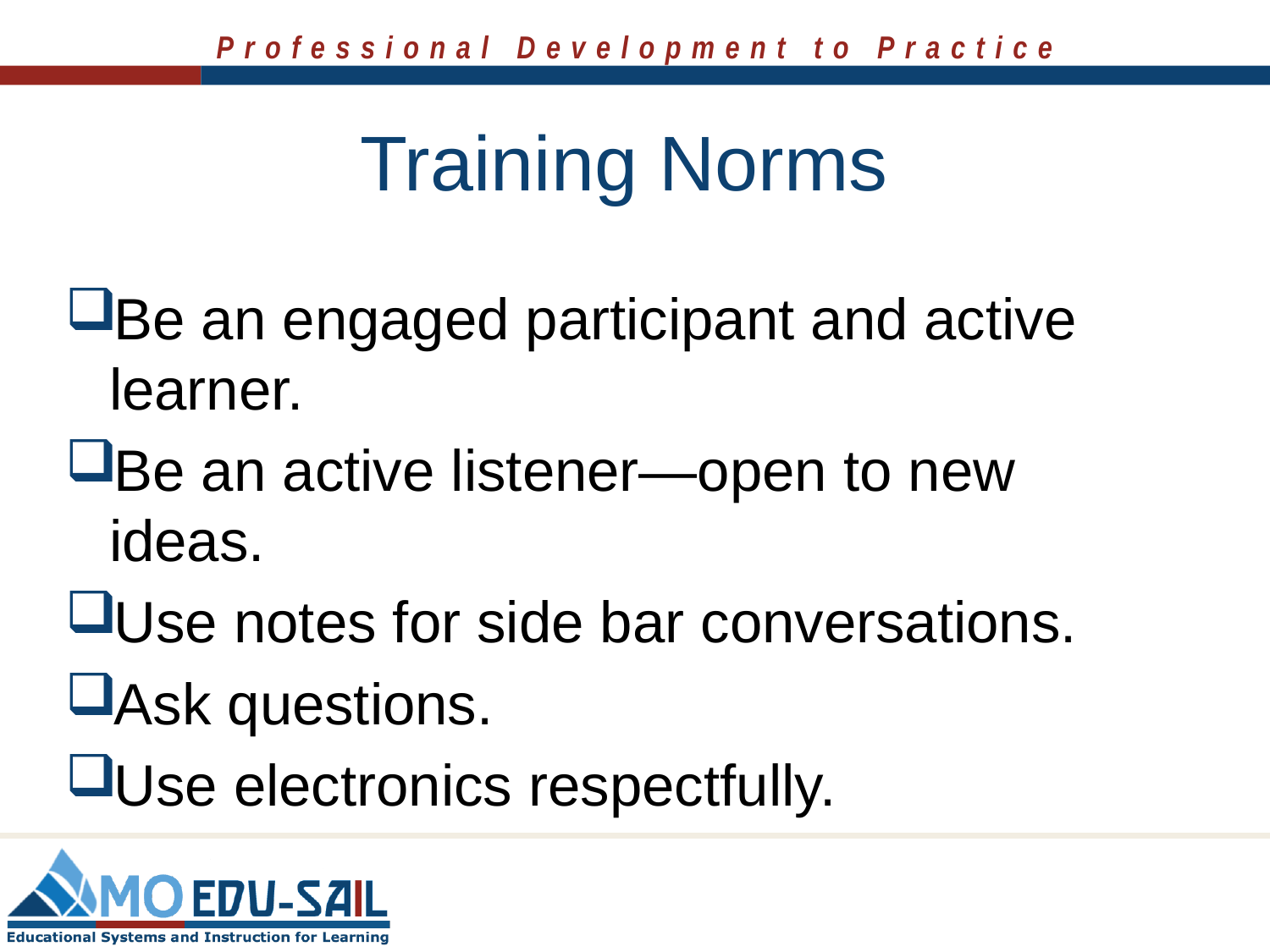

# Training Norms

Be an engaged participant and active learner.
Be an active listener—open to new ideas.
Use notes for side bar conversations.
Ask questions.
Use electronics respectfully.